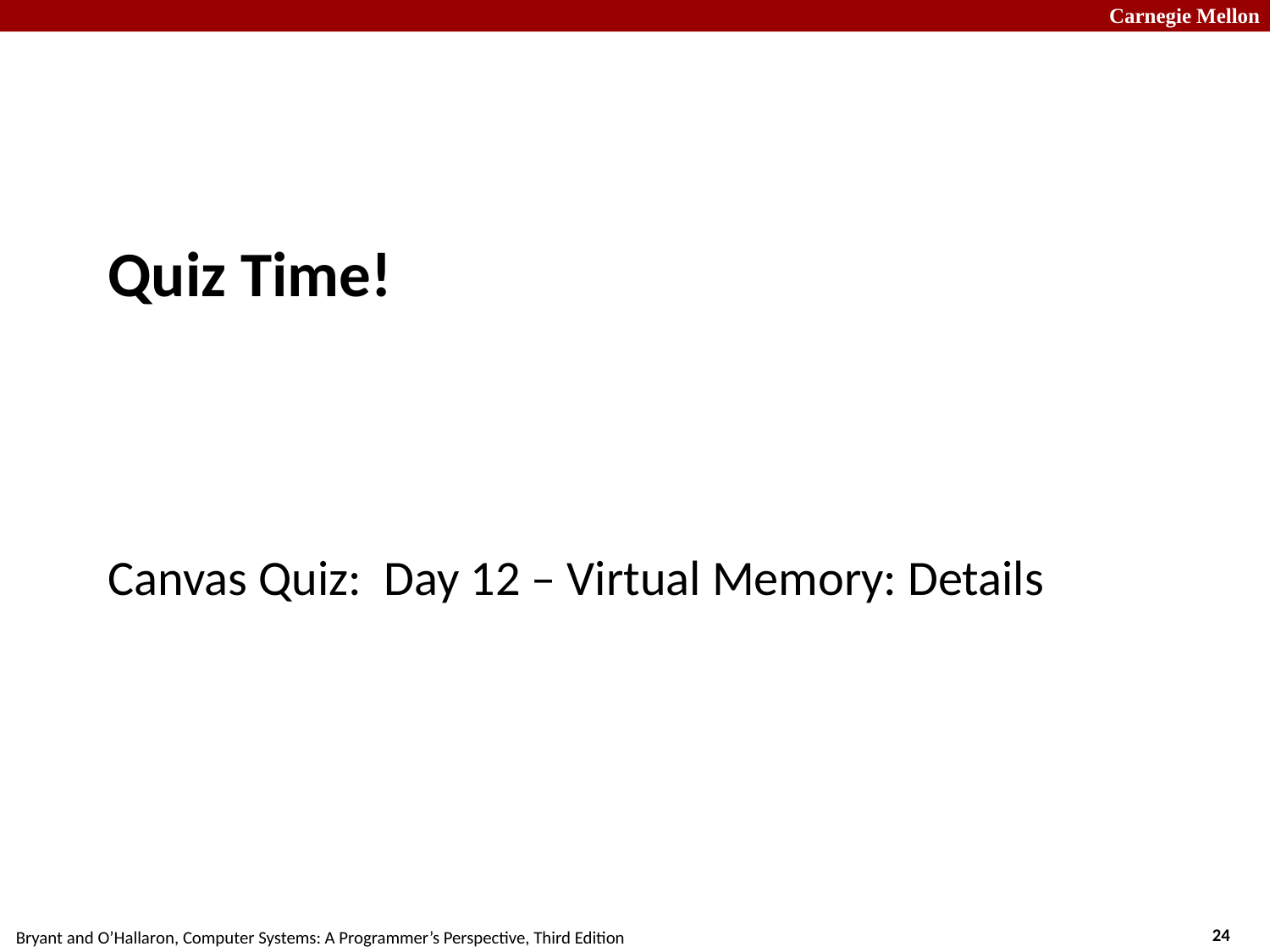

# Quiz Time!
Canvas Quiz:  Day 12 – Virtual Memory: Details